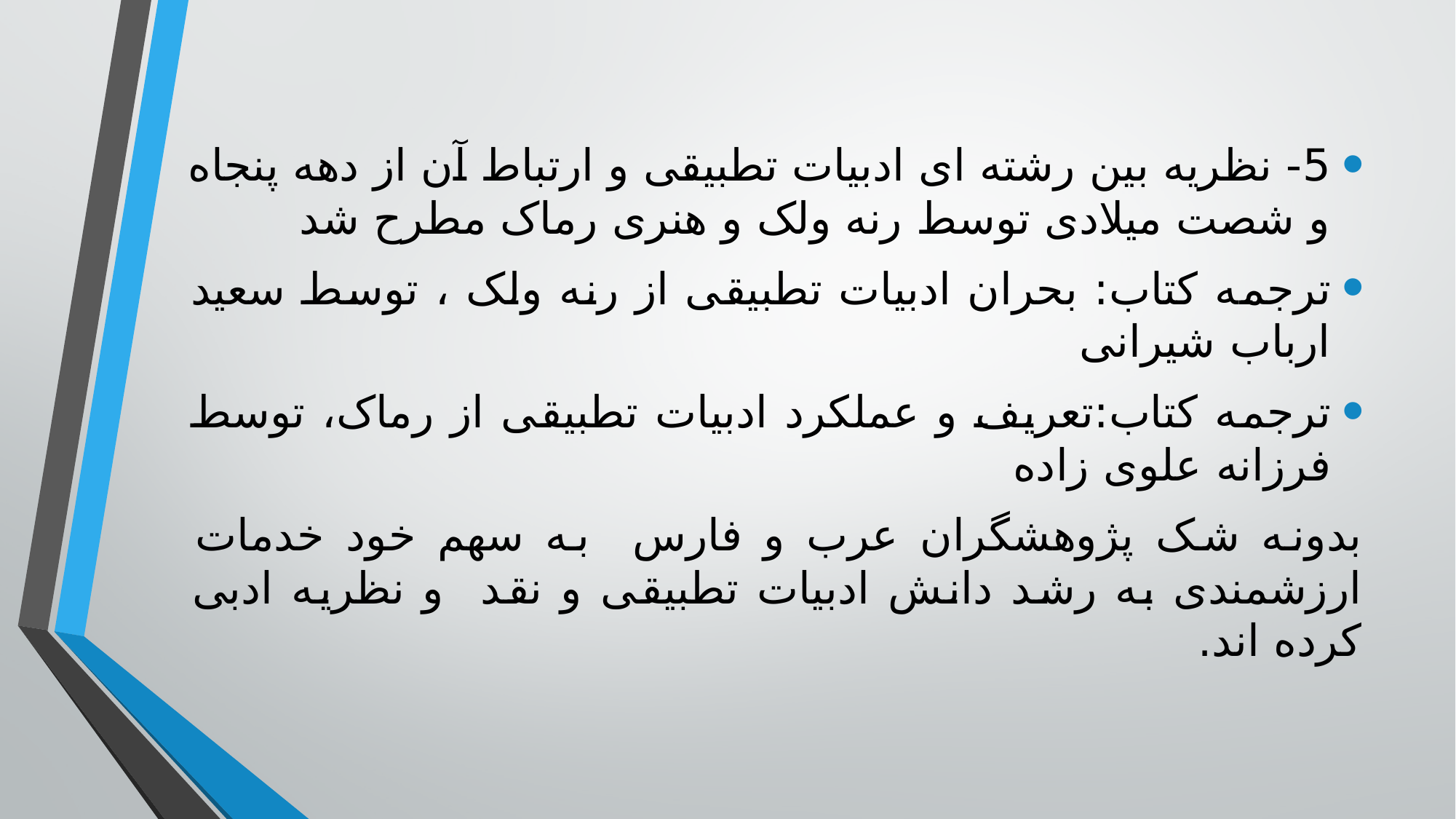

5- نظریه بین رشته ای ادبیات تطبیقی و ارتباط آن از دهه پنجاه و شصت میلادی توسط رنه ولک و هنری رماک مطرح شد
ترجمه کتاب: بحران ادبیات تطبیقی از رنه ولک ، توسط سعید ارباب شیرانی
ترجمه کتاب:تعریف و عملکرد ادبیات تطبیقی از رماک، توسط فرزانه علوی زاده
بدونه شک پژوهشگران عرب و فارس  به سهم خود خدمات ارزشمندی به رشد دانش ادبیات تطبیقی و نقد  و نظریه ادبی کرده اند.